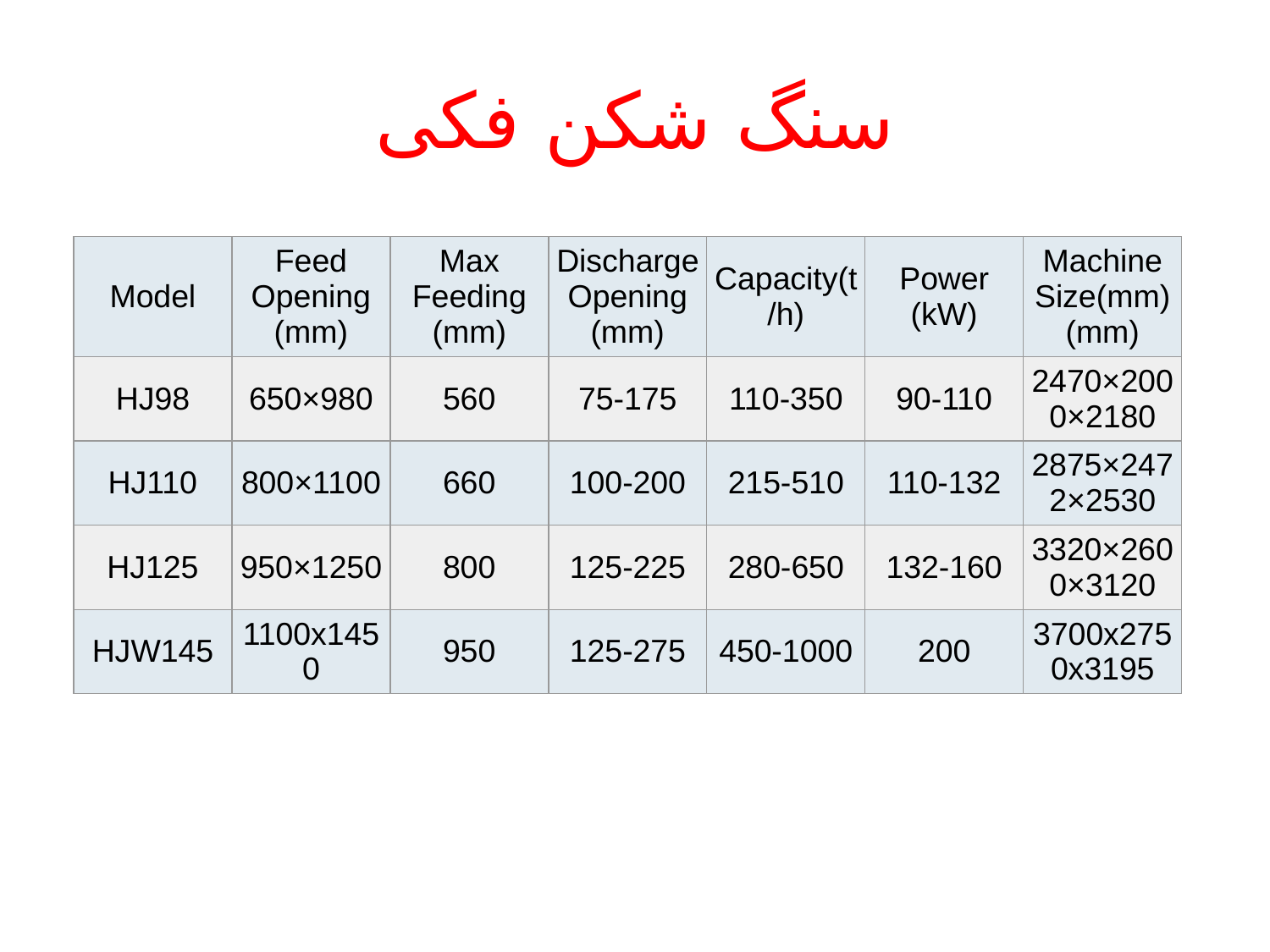

# سنگ شکن فکی
| Model | Feed Opening (mm) | Max Feeding (mm) | Discharge Opening (mm) | Capacity(t/h) | Power (kW) | Machine Size(mm) (mm) |
| --- | --- | --- | --- | --- | --- | --- |
| HJ98 | 650×980 | 560 | 75-175 | 110-350 | 90-110 | 2470×2000×2180 |
| HJ110 | 800×1100 | 660 | 100-200 | 215-510 | 110-132 | 2875×2472×2530 |
| HJ125 | 950×1250 | 800 | 125-225 | 280-650 | 132-160 | 3320×2600×3120 |
| HJW145 | 1100x1450 | 950 | 125-275 | 450-1000 | 200 | 3700x2750x3195 |